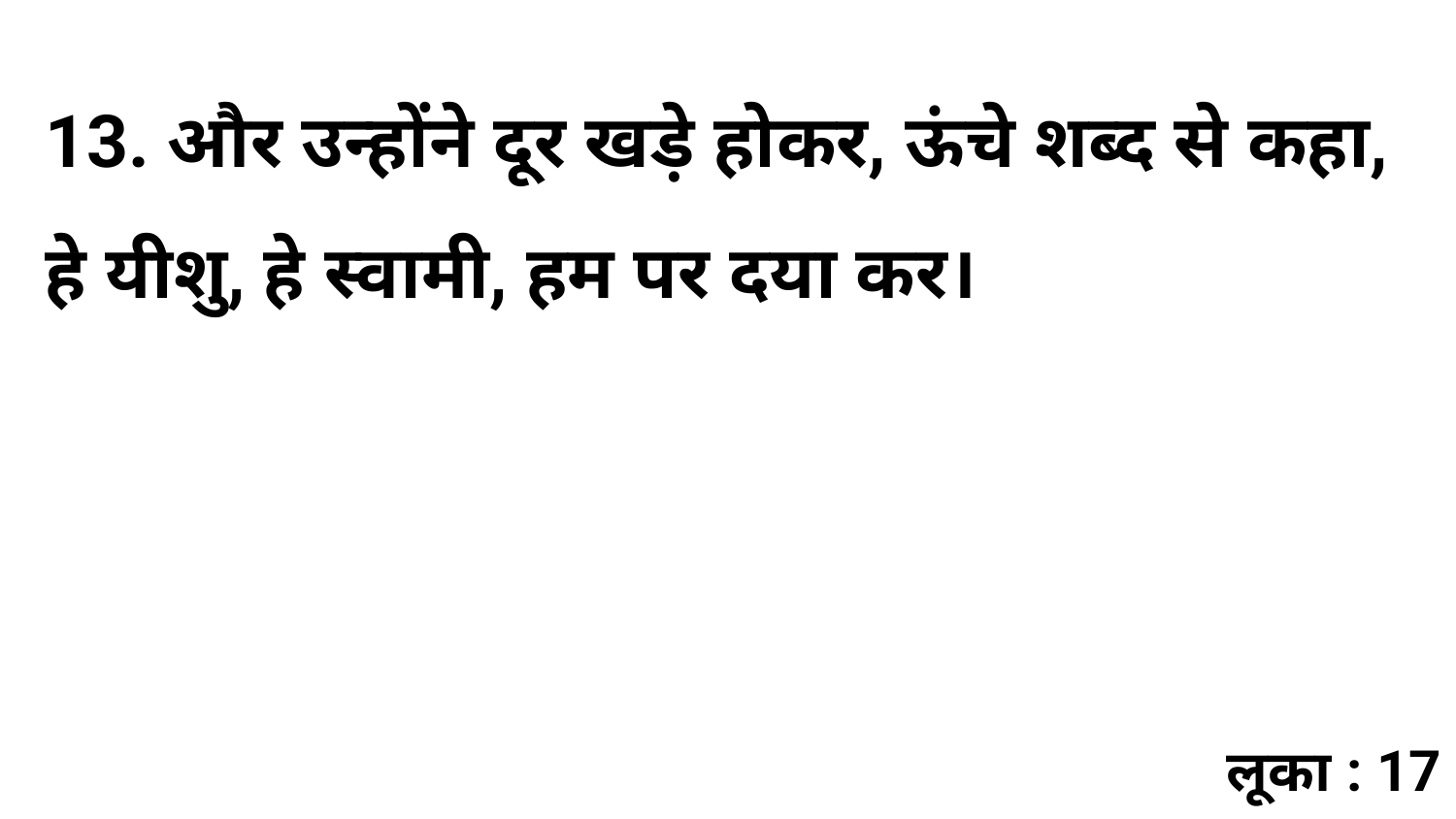

13. और उन्होंने दूर खड़े होकर, ऊंचे शब्द से कहा, हे यीशु, हे स्वामी, हम पर दया कर।
लूका : 17